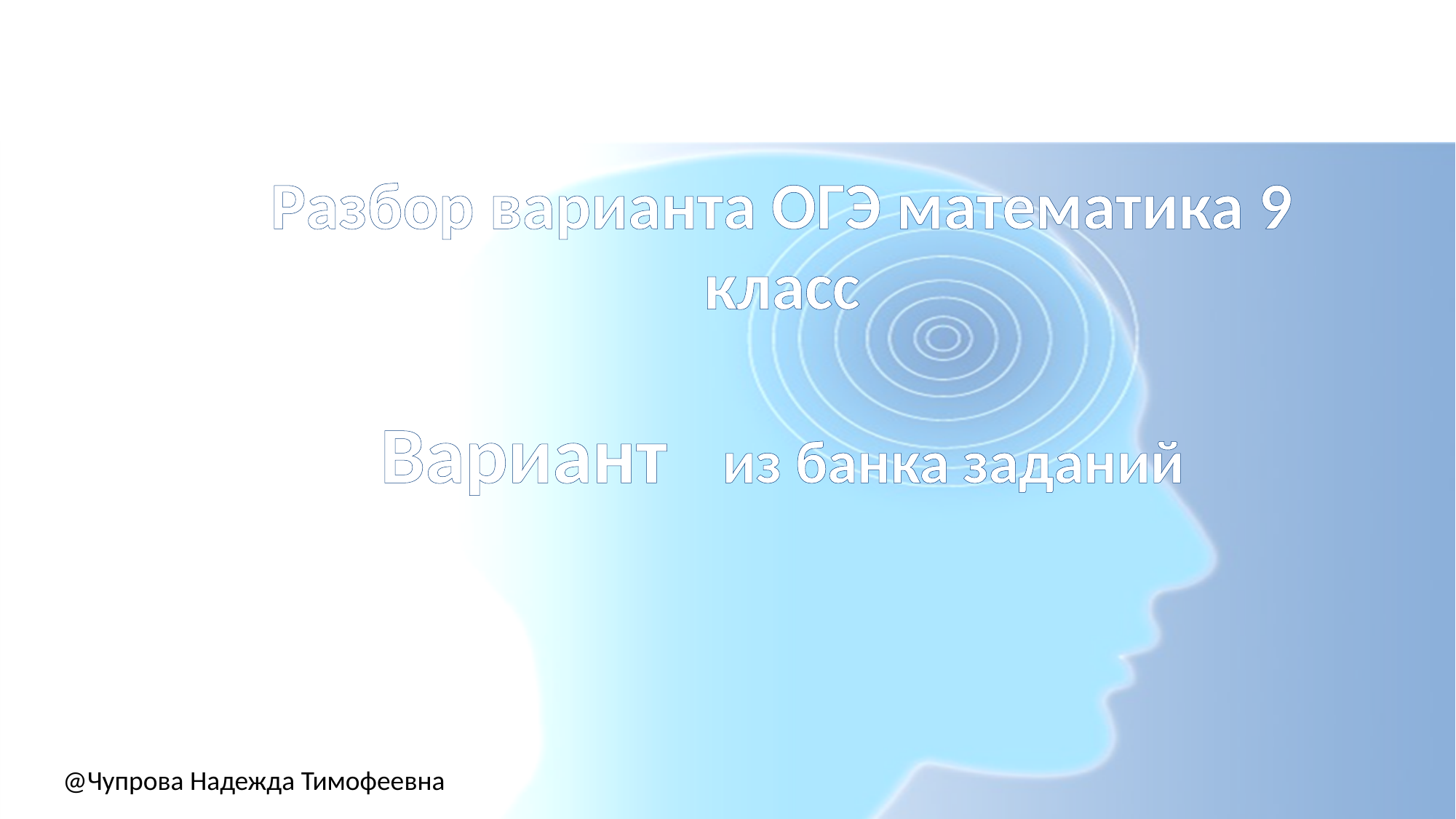

# Разбор варианта ОГЭ математика 9 класс Вариант   из банка заданий

@Чупрова Надежда Тимофеевна